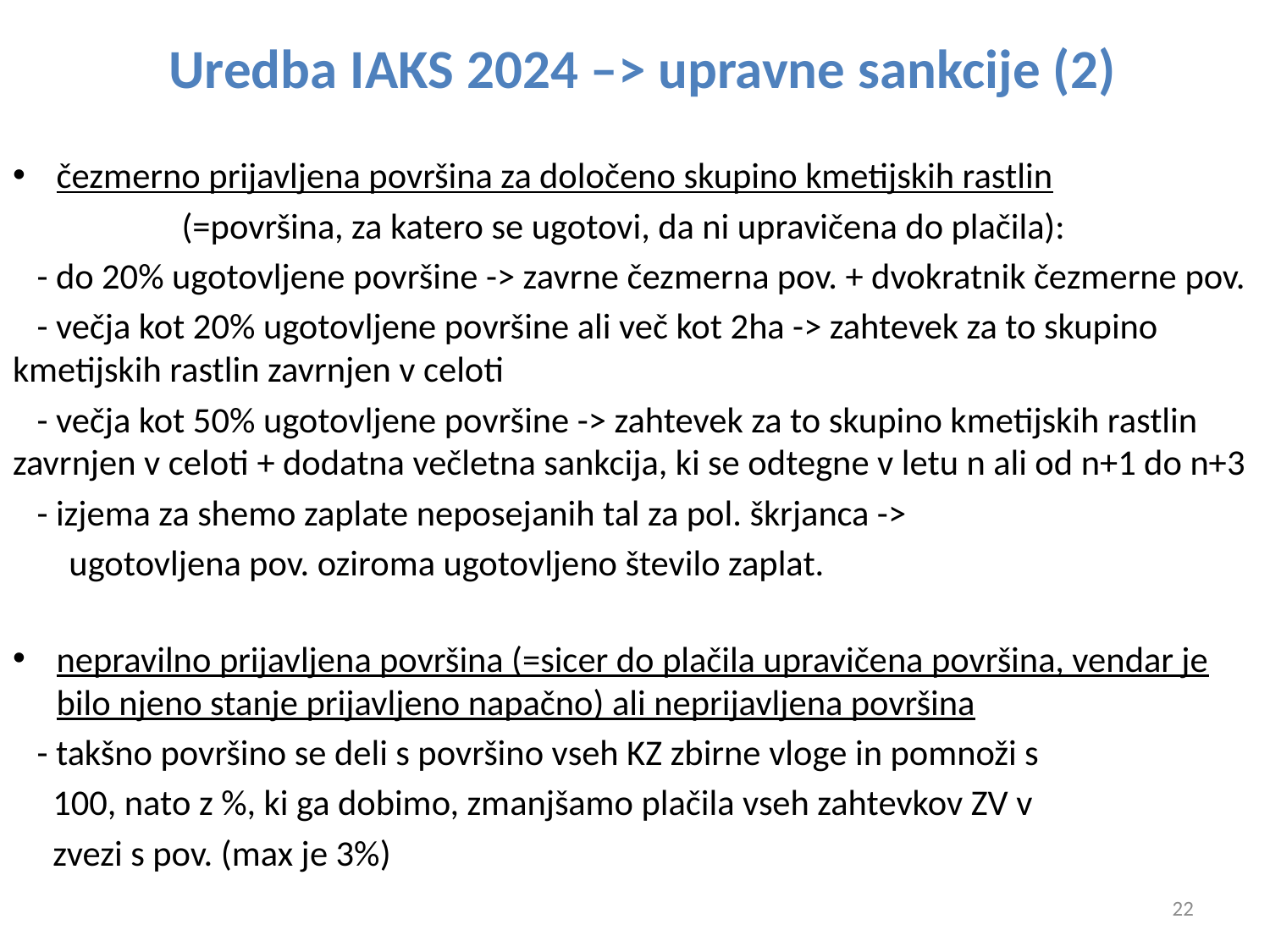

# Uredba IAKS 2024 –> upravne sankcije (2)
čezmerno prijavljena površina za določeno skupino kmetijskih rastlin
                     (=površina, za katero se ugotovi, da ni upravičena do plačila):
   - do 20% ugotovljene površine -> zavrne čezmerna pov. + dvokratnik čezmerne pov.
   - večja kot 20% ugotovljene površine ali več kot 2ha -> zahtevek za to skupino kmetijskih rastlin zavrnjen v celoti
   - večja kot 50% ugotovljene površine -> zahtevek za to skupino kmetijskih rastlin zavrnjen v celoti + dodatna večletna sankcija, ki se odtegne v letu n ali od n+1 do n+3
   - izjema za shemo zaplate neposejanih tal za pol. škrjanca ->
       ugotovljena pov. oziroma ugotovljeno število zaplat.

nepravilno prijavljena površina (=sicer do plačila upravičena površina, vendar je bilo njeno stanje prijavljeno napačno) ali neprijavljena površina
   - takšno površino se deli s površino vseh KZ zbirne vloge in pomnoži s
     100, nato z %, ki ga dobimo, zmanjšamo plačila vseh zahtevkov ZV v
     zvezi s pov. (max je 3%)
22